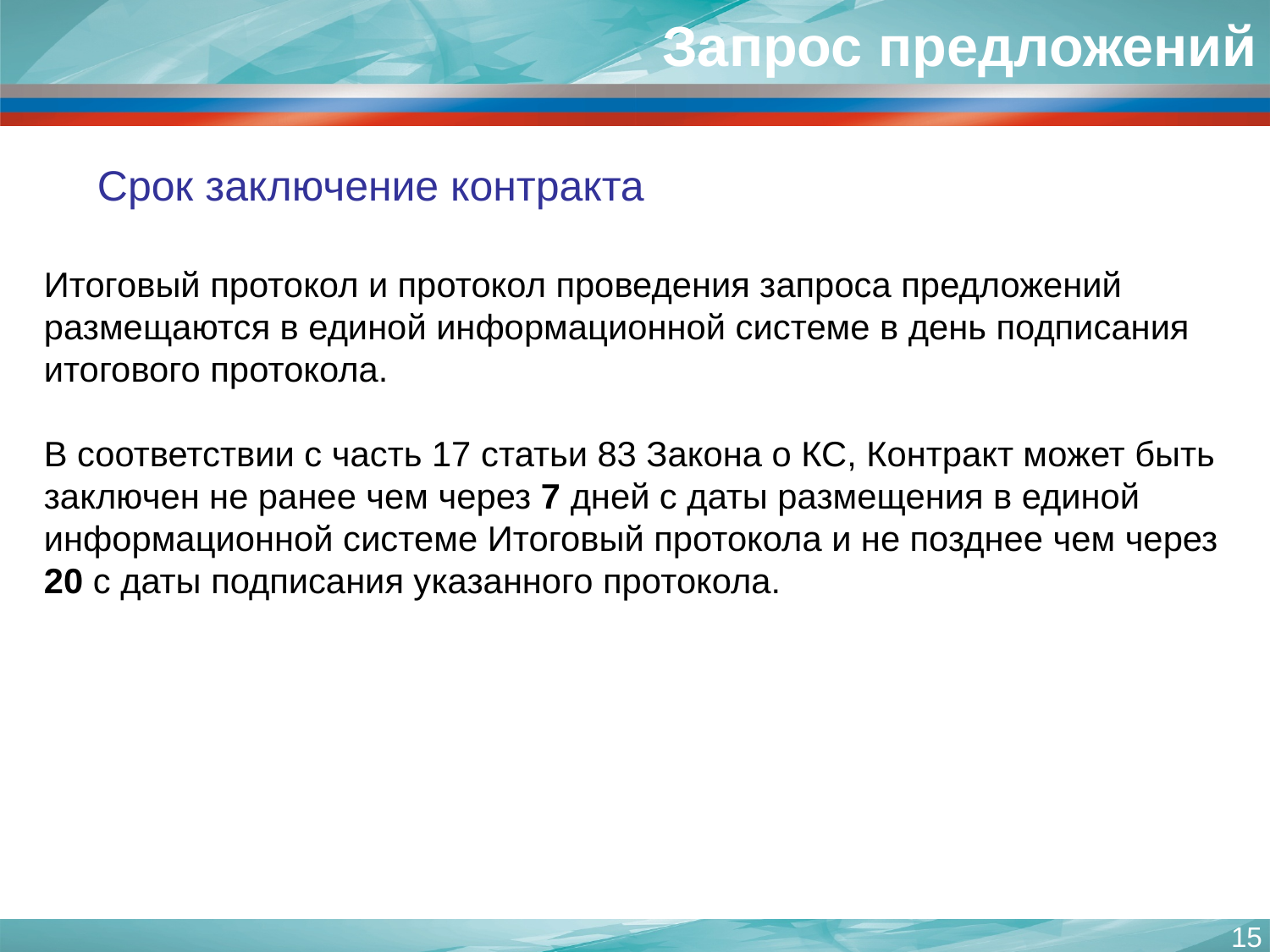

# Запрос предложений
Срок заключение контракта
Итоговый протокол и протокол проведения запроса предложений размещаются в единой информационной системе в день подписания итогового протокола.

В соответствии с часть 17 статьи 83 Закона о КС, Контракт может быть заключен не ранее чем через 7 дней с даты размещения в единой информационной системе Итоговый протокола и не позднее чем через 20 с даты подписания указанного протокола.

15